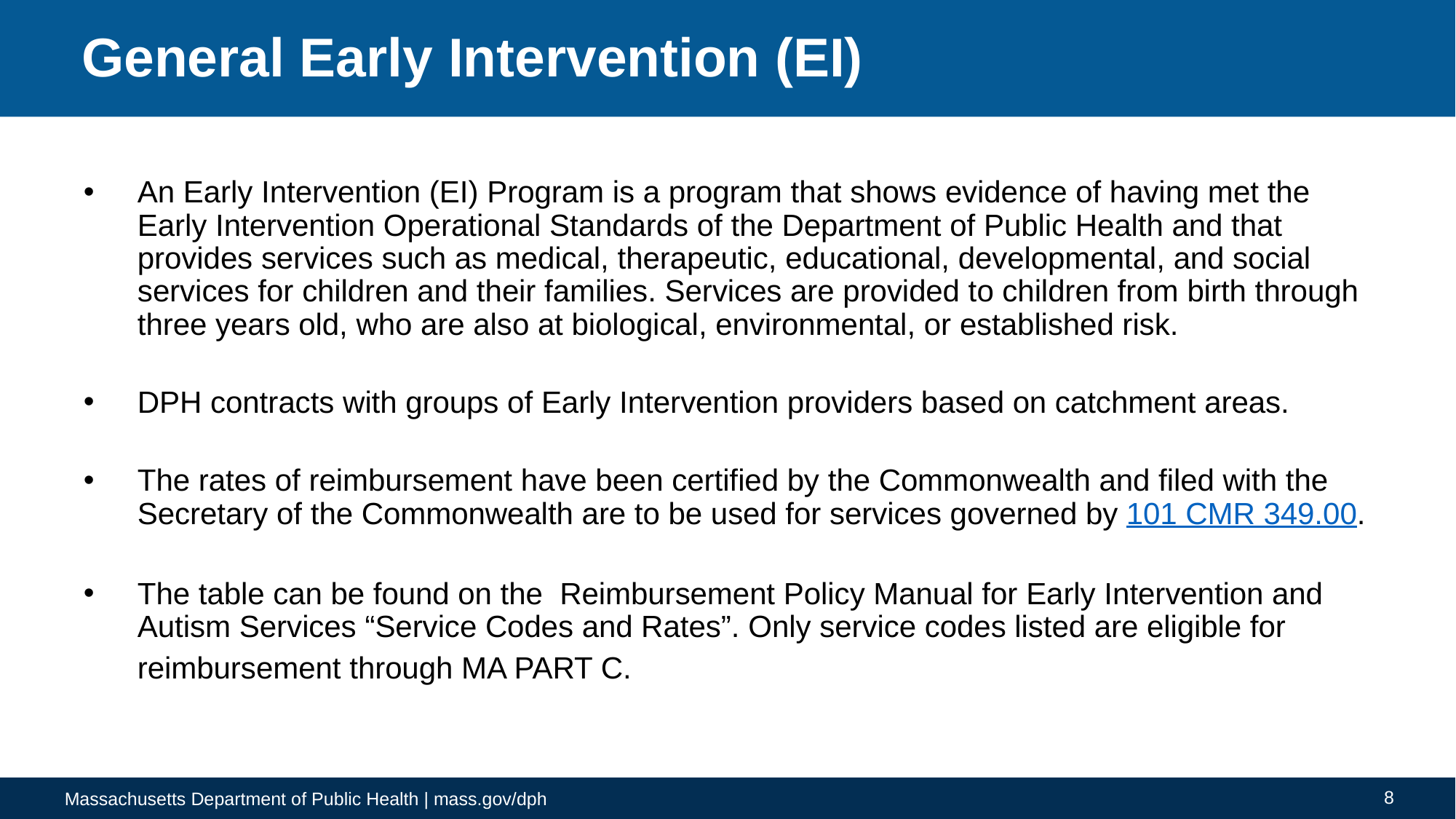

# General Early Intervention (EI)
An Early Intervention (EI) Program is a program that shows evidence of having met the Early Intervention Operational Standards of the Department of Public Health and that provides services such as medical, therapeutic, educational, developmental, and social services for children and their families. Services are provided to children from birth through three years old, who are also at biological, environmental, or established risk.

DPH contracts with groups of Early Intervention providers based on catchment areas.

The rates of reimbursement have been certified by the Commonwealth and filed with the Secretary of the Commonwealth are to be used for services governed by 101 CMR 349.00.

The table can be found on the  Reimbursement Policy Manual for Early Intervention and Autism Services “Service Codes and Rates”. Only service codes listed are eligible for reimbursement through MA PART C.
8